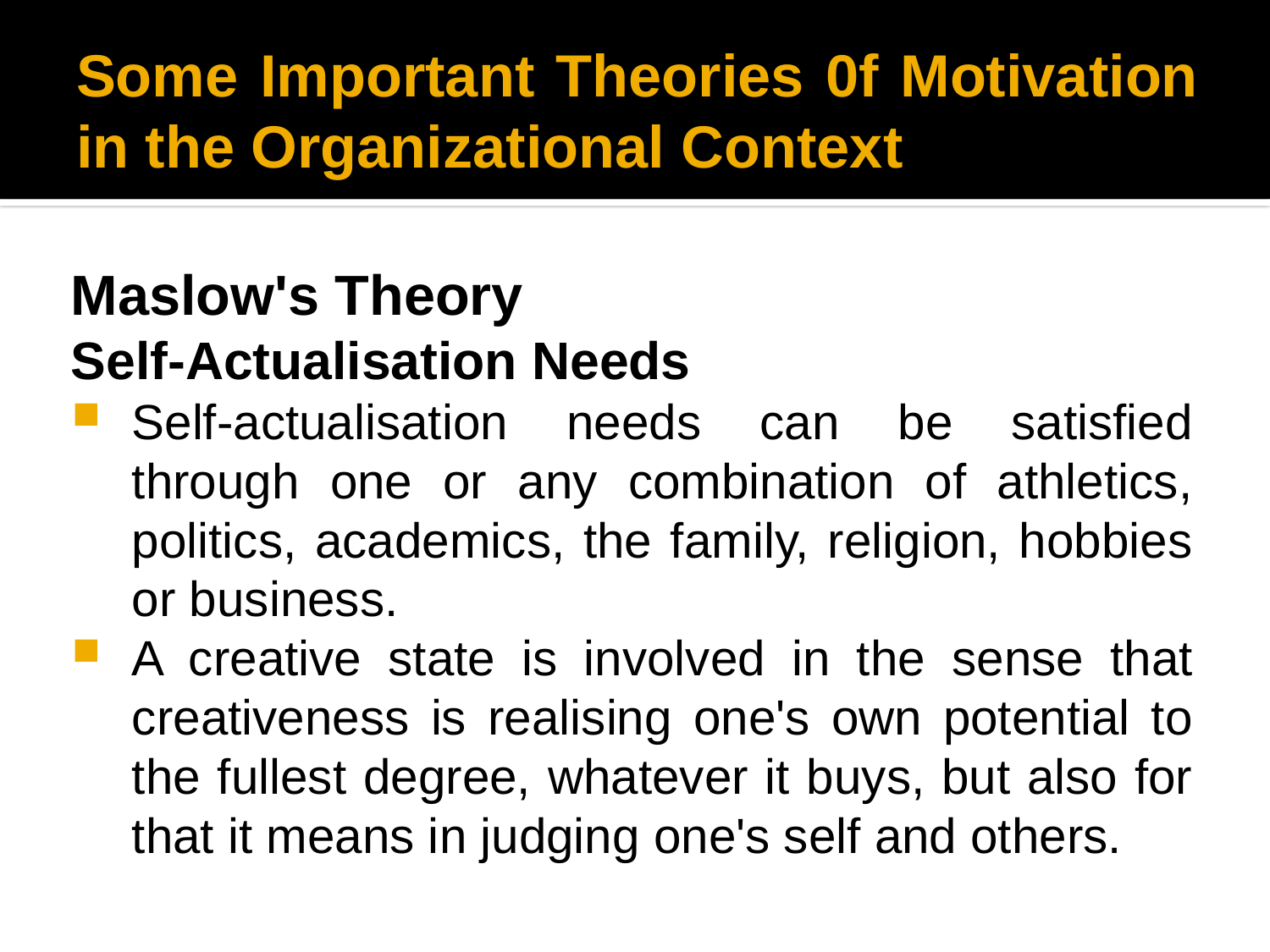

# Some Important Theories 0f Motivation in the Organizational Context
Maslow's Theory
Self-Actualisation Needs
Self-actualisation needs can be satisfied through one or any combination of athletics, politics, academics, the family, religion, hobbies or business.
A creative state is involved in the sense that creativeness is realising one's own potential to the fullest degree, whatever it buys, but also for that it means in judging one's self and others.